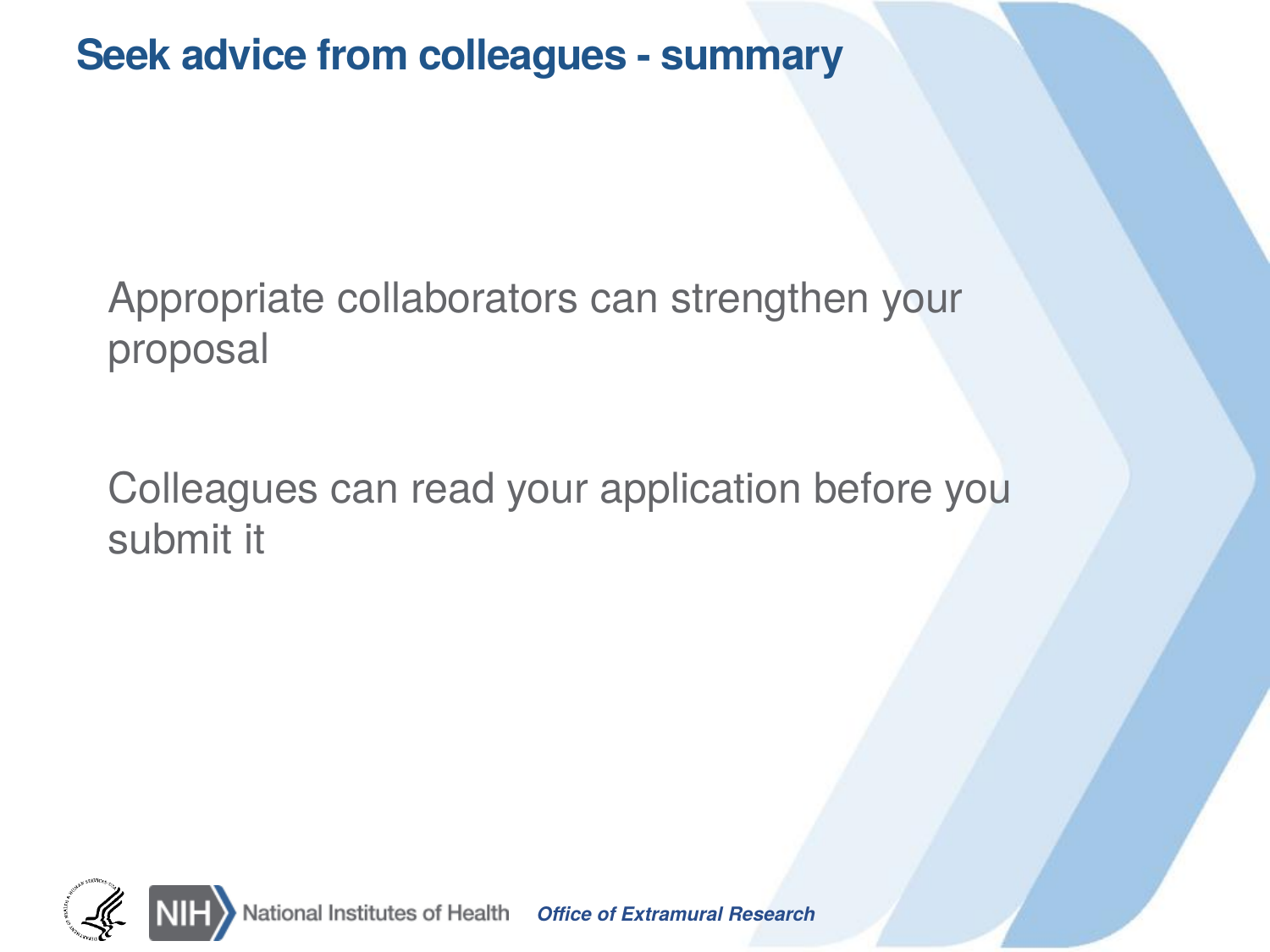

# Seek advice from colleagues - summary
Appropriate collaborators can strengthen your proposal

Colleagues can read your application before you submit it